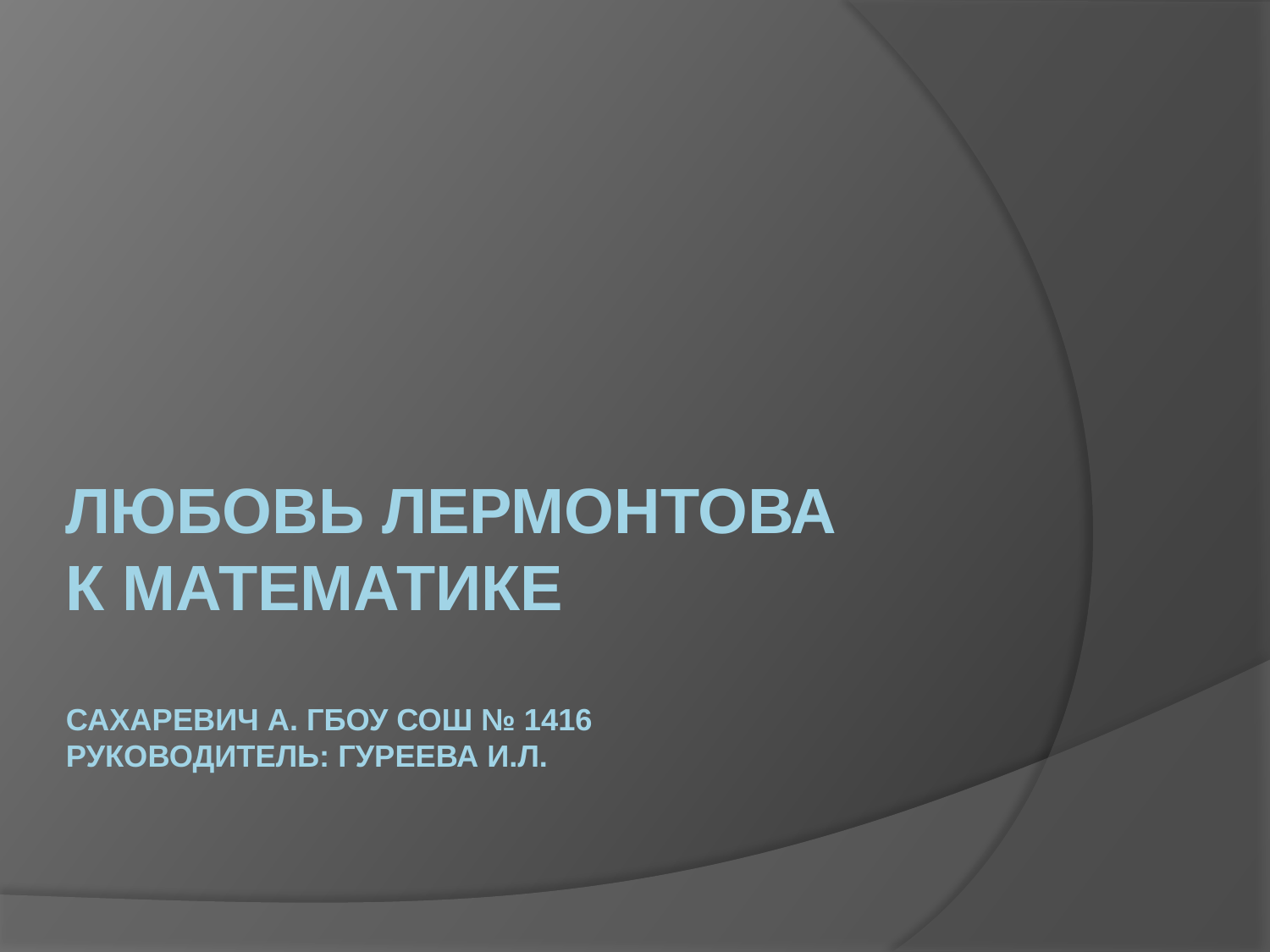

# Любовь лермонтова к математике Сахаревич А. ГБОУ СОШ № 1416 Руководитель: Гуреева И.Л.